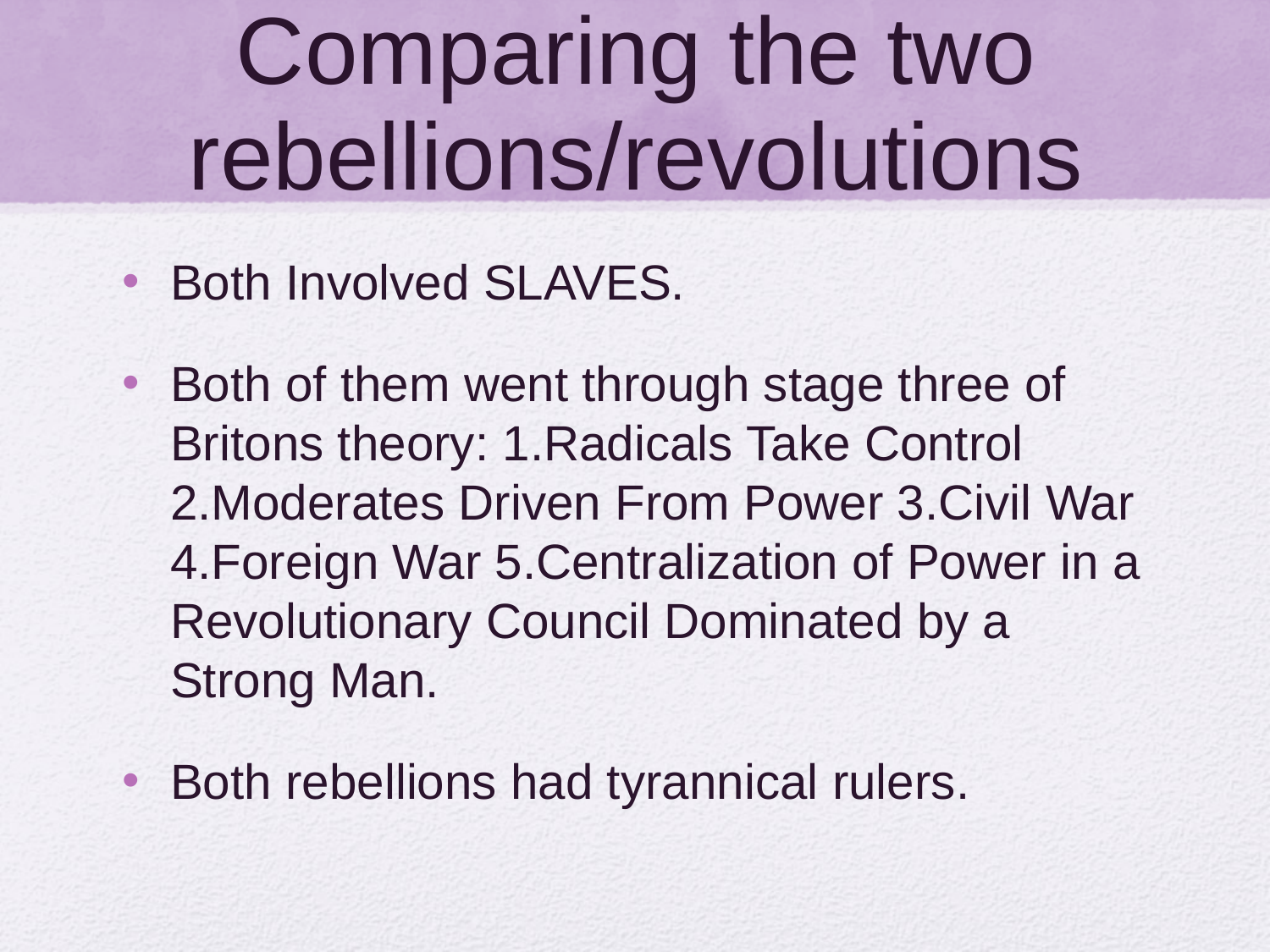

# Comparing the two rebellions/revolutions
Both Involved SLAVES.
Both of them went through stage three of Britons theory: 1.Radicals Take Control 2.Moderates Driven From Power 3.Civil War 4.Foreign War 5.Centralization of Power in a Revolutionary Council Dominated by a Strong Man.
Both rebellions had tyrannical rulers.